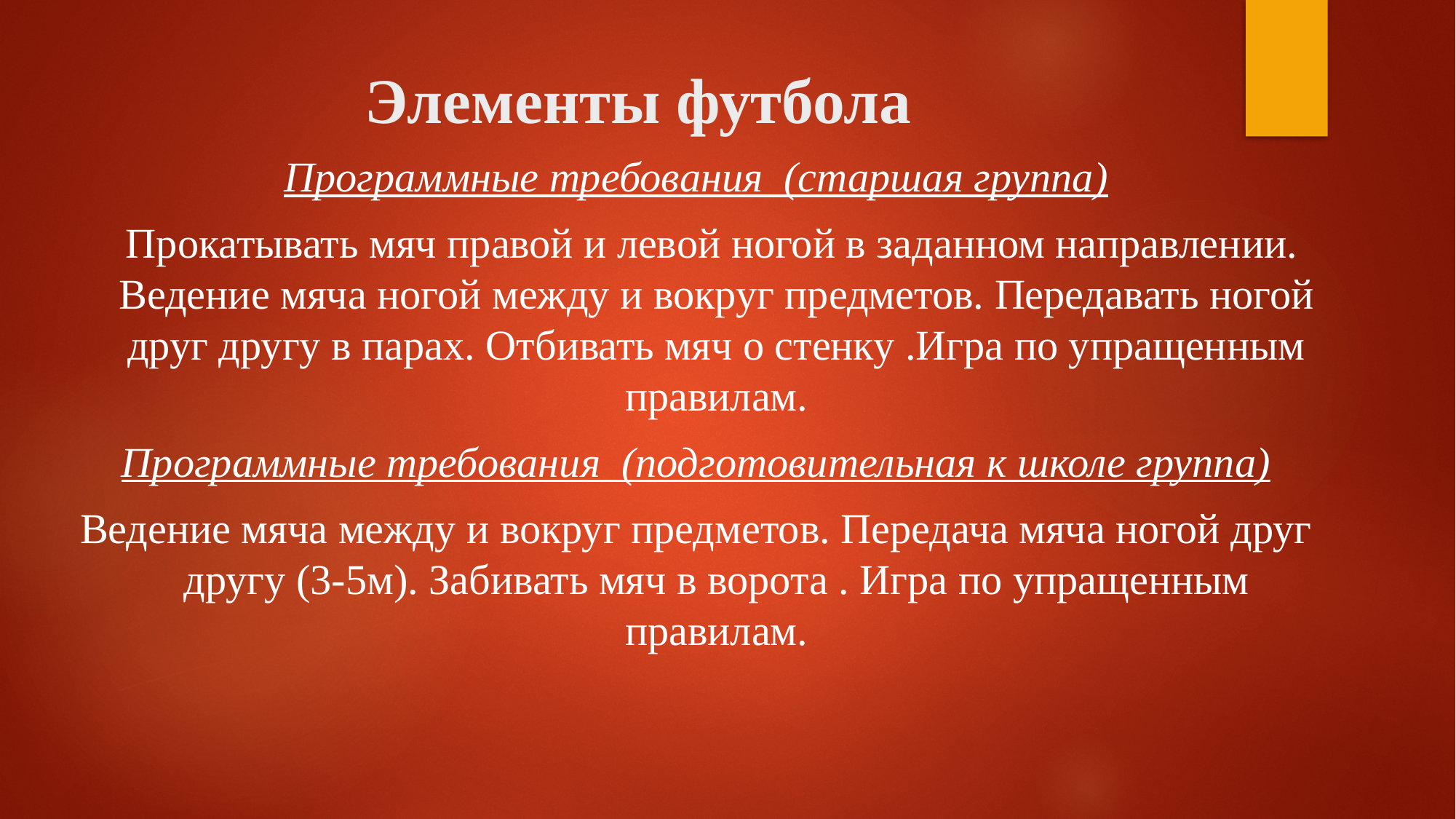

# Элементы футбола
Программные требования  (старшая группа)
   Прокатывать мяч правой и левой ногой в заданном направлении. Ведение мяча ногой между и вокруг предметов. Передавать ногой друг другу в парах. Отбивать мяч о стенку .Игра по упращенным правилам.
Программные требования  (подготовительная к школе группа)
Ведение мяча между и вокруг предметов. Передача мяча ногой друг другу (3-5м). Забивать мяч в ворота . Игра по упращенным правилам.